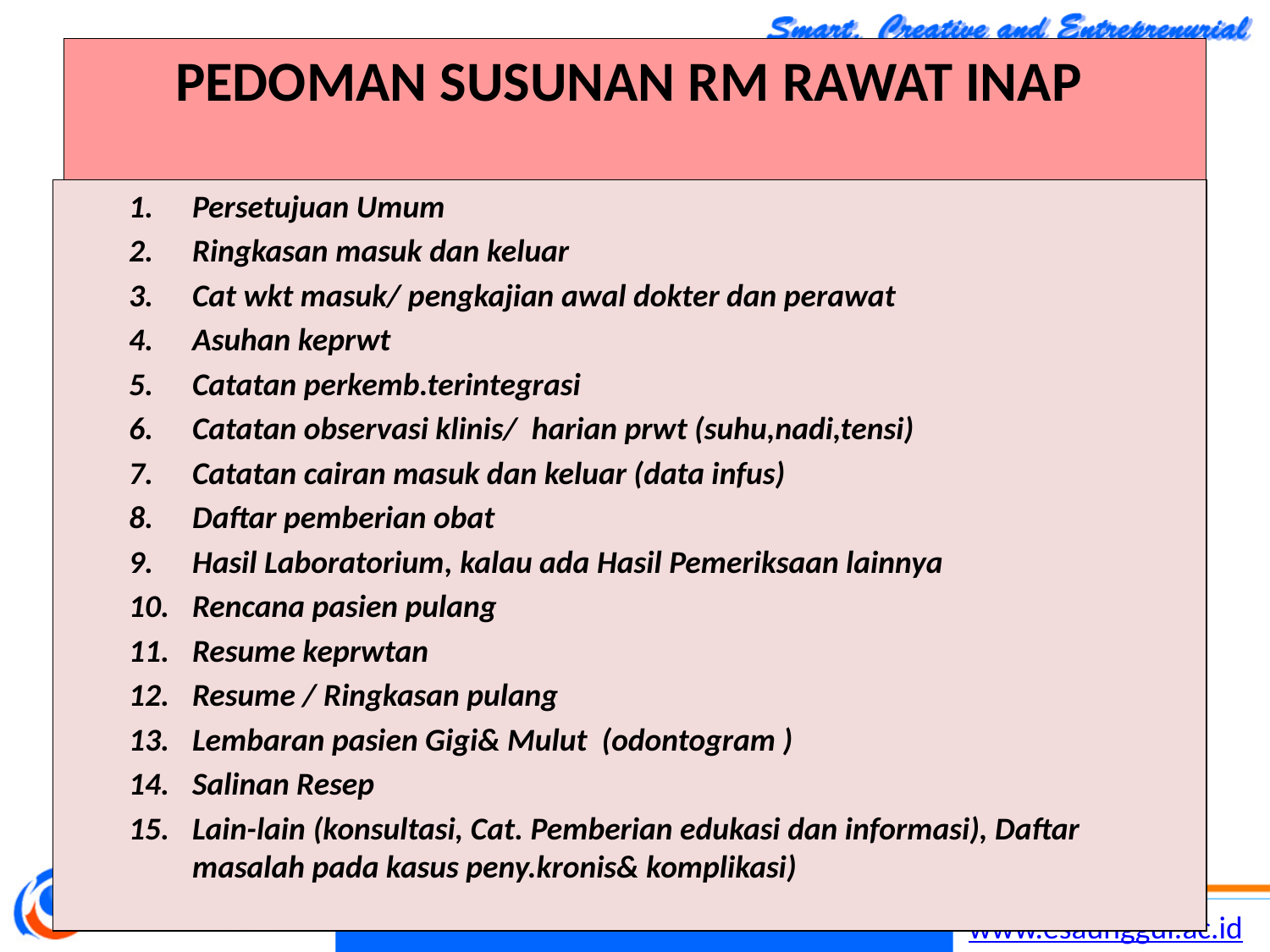

# PEDOMAN SUSUNAN RM RAWAT INAP
Persetujuan Umum
Ringkasan masuk dan keluar
Cat wkt masuk/ pengkajian awal dokter dan perawat
Asuhan keprwt
Catatan perkemb.terintegrasi
Catatan observasi klinis/  harian prwt (suhu,nadi,tensi)
Catatan cairan masuk dan keluar (data infus)
Daftar pemberian obat
Hasil Laboratorium, kalau ada Hasil Pemeriksaan lainnya
Rencana pasien pulang
Resume keprwtan
Resume / Ringkasan pulang
Lembaran pasien Gigi& Mulut  (odontogram )
Salinan Resep
Lain-lain (konsultasi, Cat. Pemberian edukasi dan informasi), Daftar masalah pada kasus peny.kronis& komplikasi)